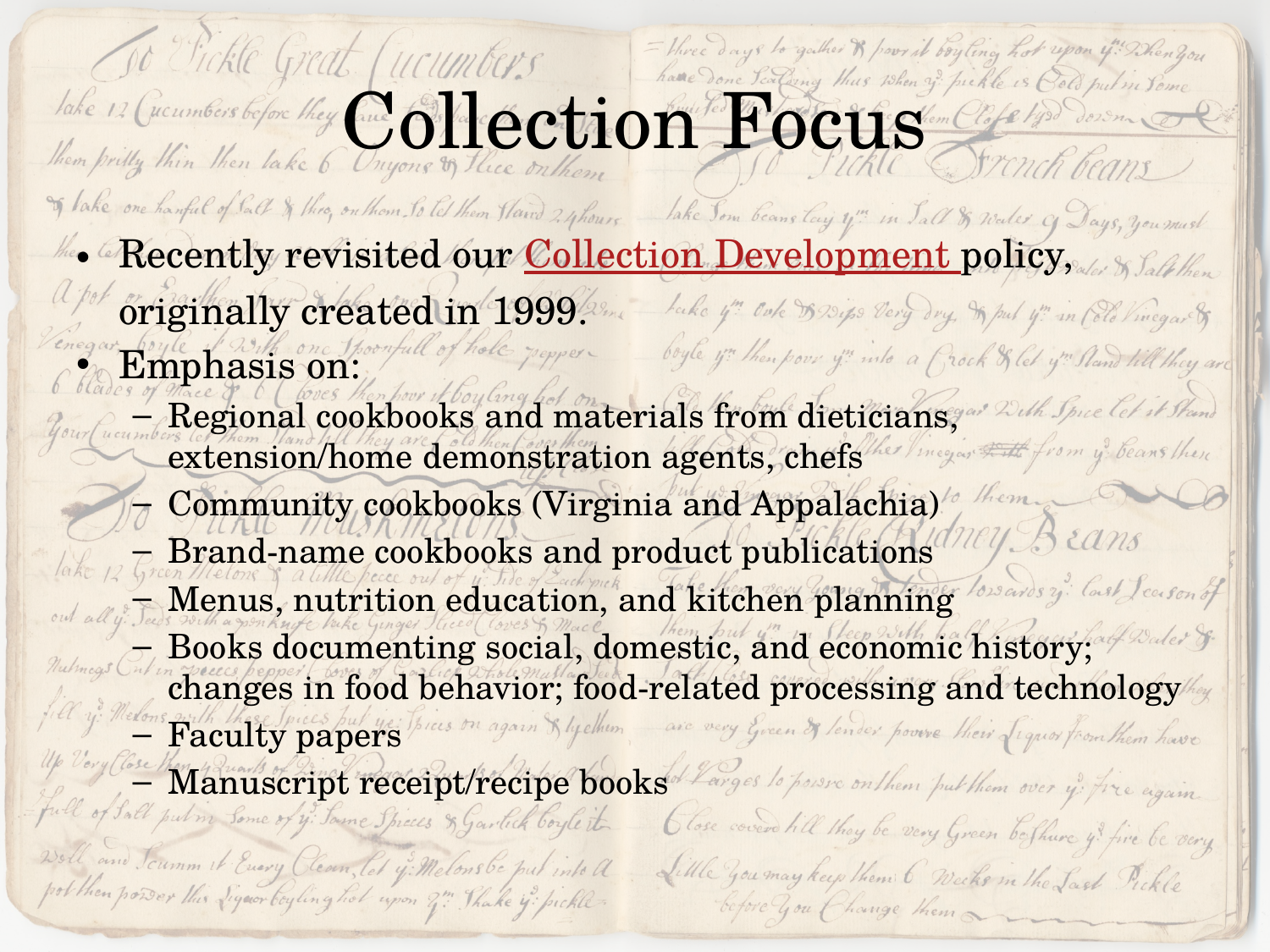

# Collection Focus
Recently revisited our Collection Development policy, originally created in 1999.
Emphasis on:
Regional cookbooks and materials from dieticians, extension/home demonstration agents, chefs
Community cookbooks (Virginia and Appalachia)
Brand-name cookbooks and product publications
Menus, nutrition education, and kitchen planning
Books documenting social, domestic, and economic history; changes in food behavior; food-related processing and technology
Faculty papers
Manuscript receipt/recipe books